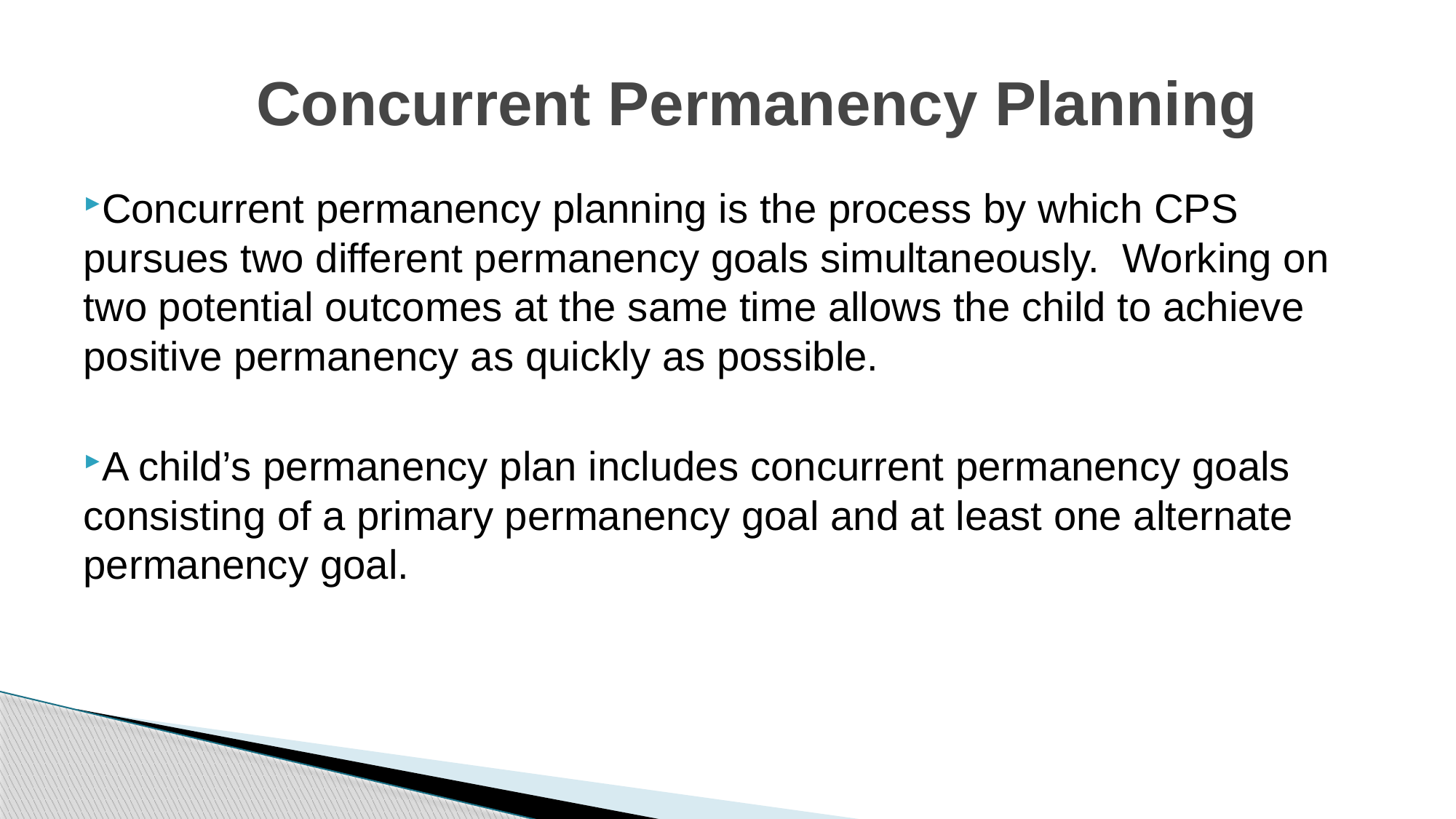

# Concurrent Permanency Planning
Concurrent permanency planning is the process by which CPS pursues two different permanency goals simultaneously.  Working on two potential outcomes at the same time allows the child to achieve positive permanency as quickly as possible.

A child’s permanency plan includes concurrent permanency goals consisting of a primary permanency goal and at least one alternate permanency goal.